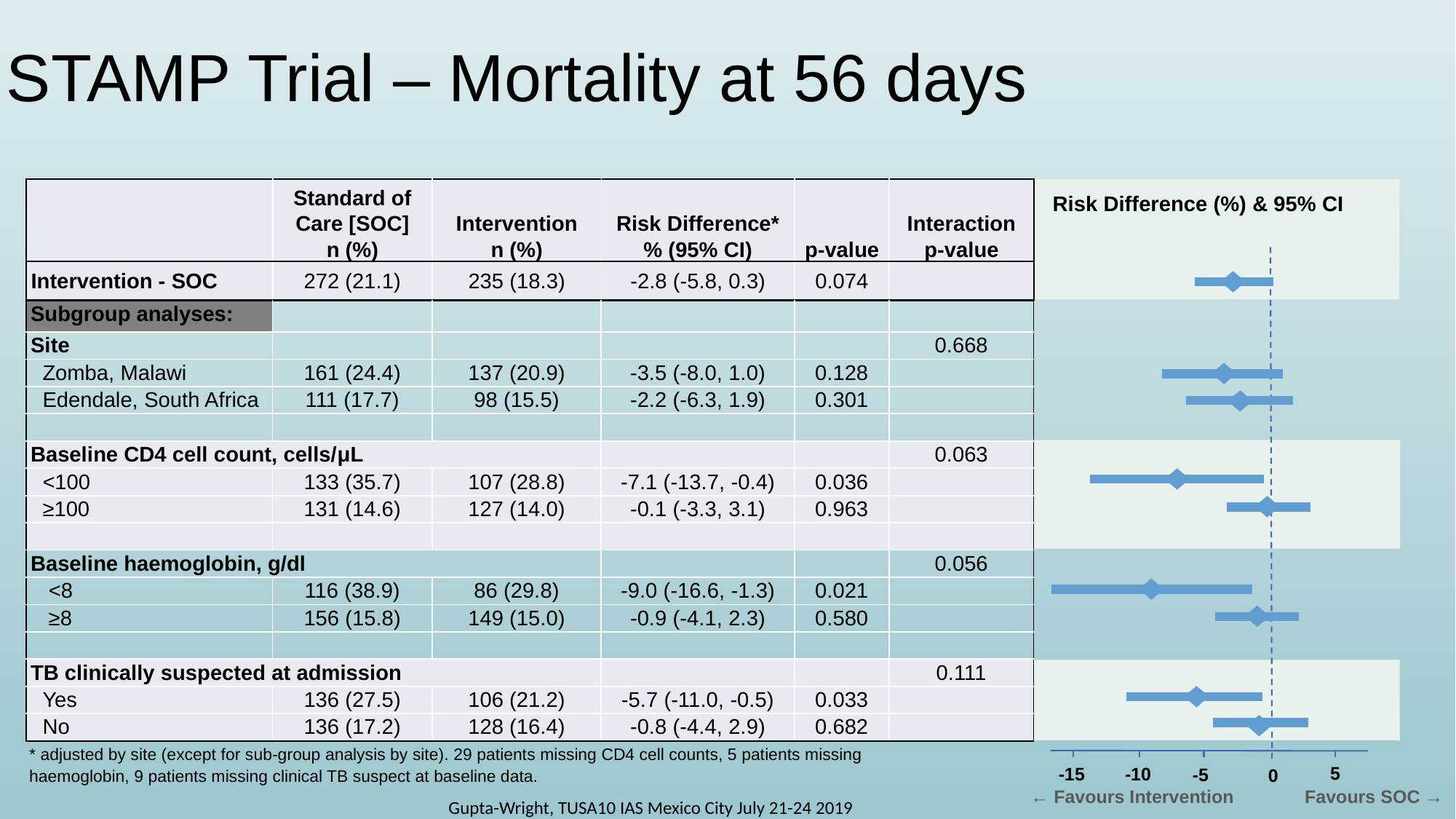

# STAMP Trial – Mortality at 56 days
|  | Standard of Care [SOC] n (%) | Intervention n (%) | Risk Difference\* % (95% CI) | p-value | Interaction p-value |
| --- | --- | --- | --- | --- | --- |
| Intervention - SOC | 272 (21.1) | 235 (18.3) | -2.8 (-5.8, 0.3) | 0.074 |  |

Risk Difference (%) & 95% CI

| Subgroup analyses: |  |  |  |  |  |
| --- | --- | --- | --- | --- | --- |
| Site |  |  |  |  | 0.668 |
| Zomba, Malawi | 161 (24.4) | 137 (20.9) | -3.5 (-8.0, 1.0) | 0.128 |  |
| Edendale, South Africa | 111 (17.7) | 98 (15.5) | -2.2 (-6.3, 1.9) | 0.301 |  |
|  |  |  |  |  |  |
| Baseline CD4 cell count, cells/μL |  |  |  |  | 0.063 |
| <100 | 133 (35.7) | 107 (28.8) | -7.1 (-13.7, -0.4) | 0.036 |  |
| ≥100 | 131 (14.6) | 127 (14.0) | -0.1 (-3.3, 3.1) | 0.963 |  |
|  |  |  |  |  |  |
| Baseline haemoglobin, g/dl |  |  |  |  | 0.056 |
| <8 | 116 (38.9) | 86 (29.8) | -9.0 (-16.6, -1.3) | 0.021 |  |
| ≥8 | 156 (15.8) | 149 (15.0) | -0.9 (-4.1, 2.3) | 0.580 |  |
|  |  |  |  |  |  |
| TB clinically suspected at admission |  |  |  |  | 0.111 |
| Yes | 136 (27.5) | 106 (21.2) | -5.7 (-11.0, -0.5) | 0.033 |  |
| No | 136 (17.2) | 128 (16.4) | -0.8 (-4.4, 2.9) | 0.682 |  |

* adjusted by site (except for sub-group analysis by site). 29 patients missing CD4 cell counts, 5 patients missing haemoglobin, 9 patients missing clinical TB suspect at baseline data.
5
-10
-15
-5
0
Gupta-Wright, TUSA10 IAS Mexico City July 21-24 2019
Favours SOC →
← Favours Intervention